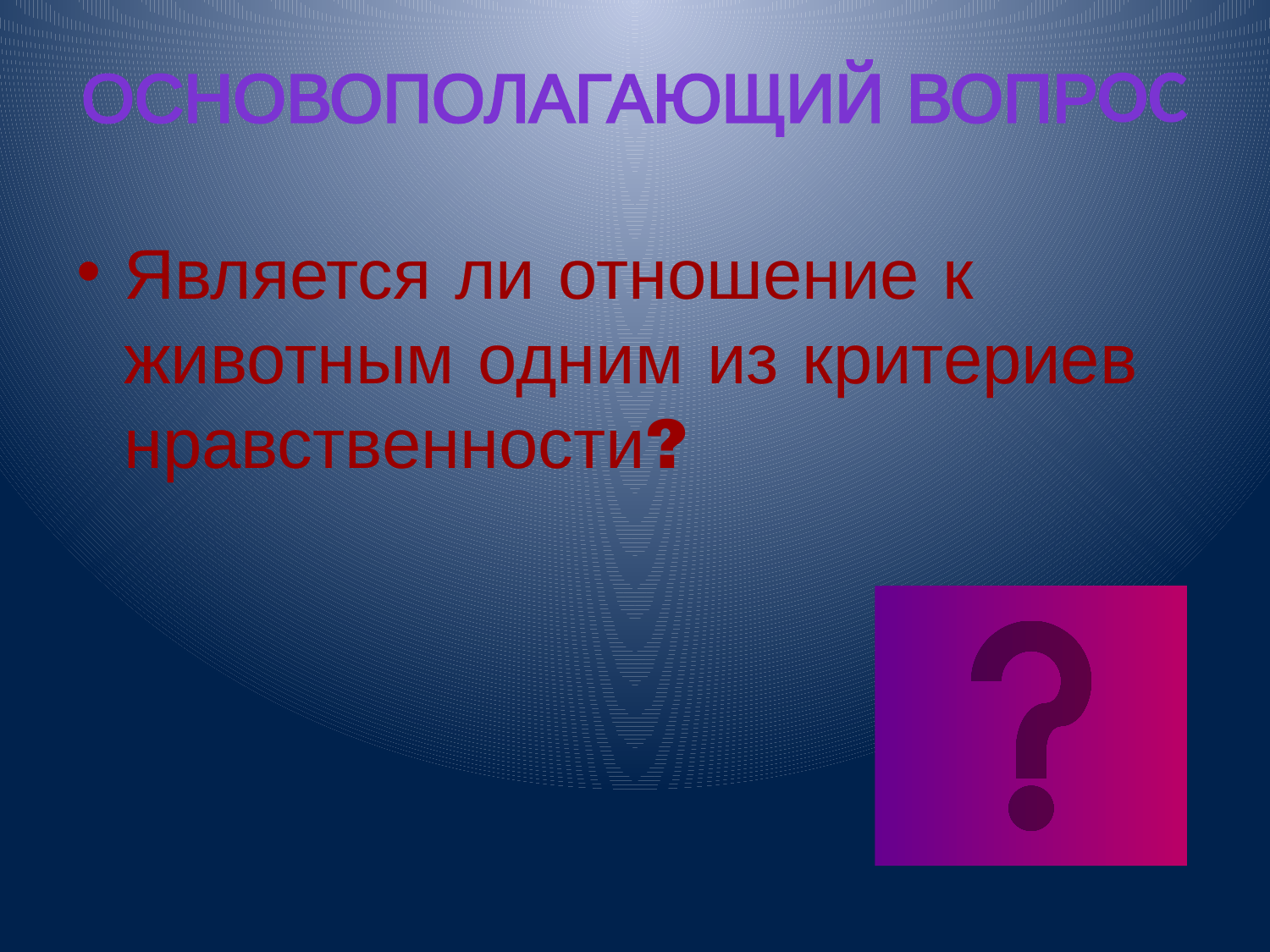

# Основополагающий вопрос
Является ли отношение к животным одним из критериев нравственности?